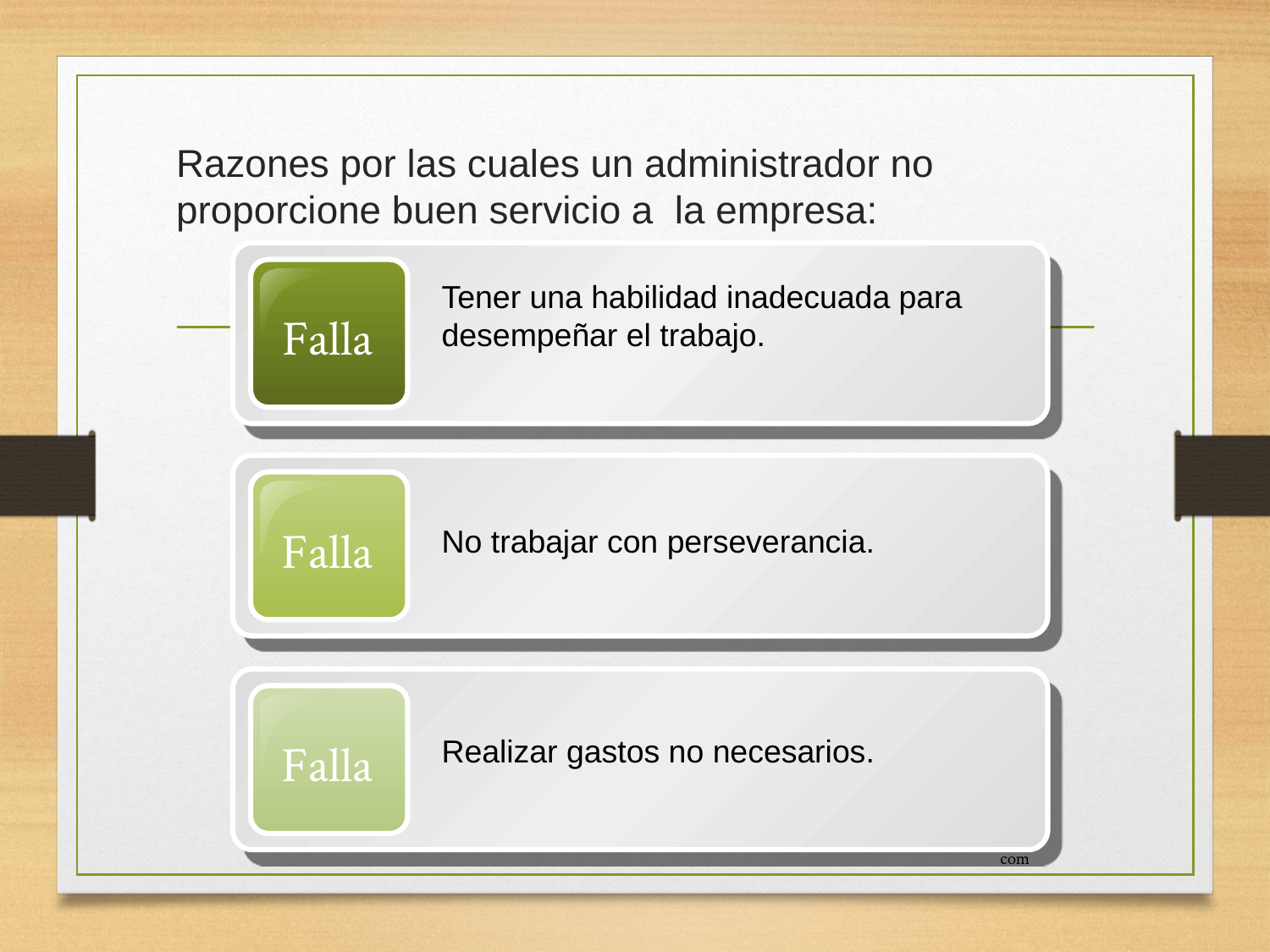

# Razones por las cuales un administrador no proporcione buen servicio a  la empresa:

Falla
Tener una habilidad inadecuada para desempeñar el trabajo.

Falla
No trabajar con perseverancia.

Falla
Realizar gastos no necesarios.
www.themegallery.com